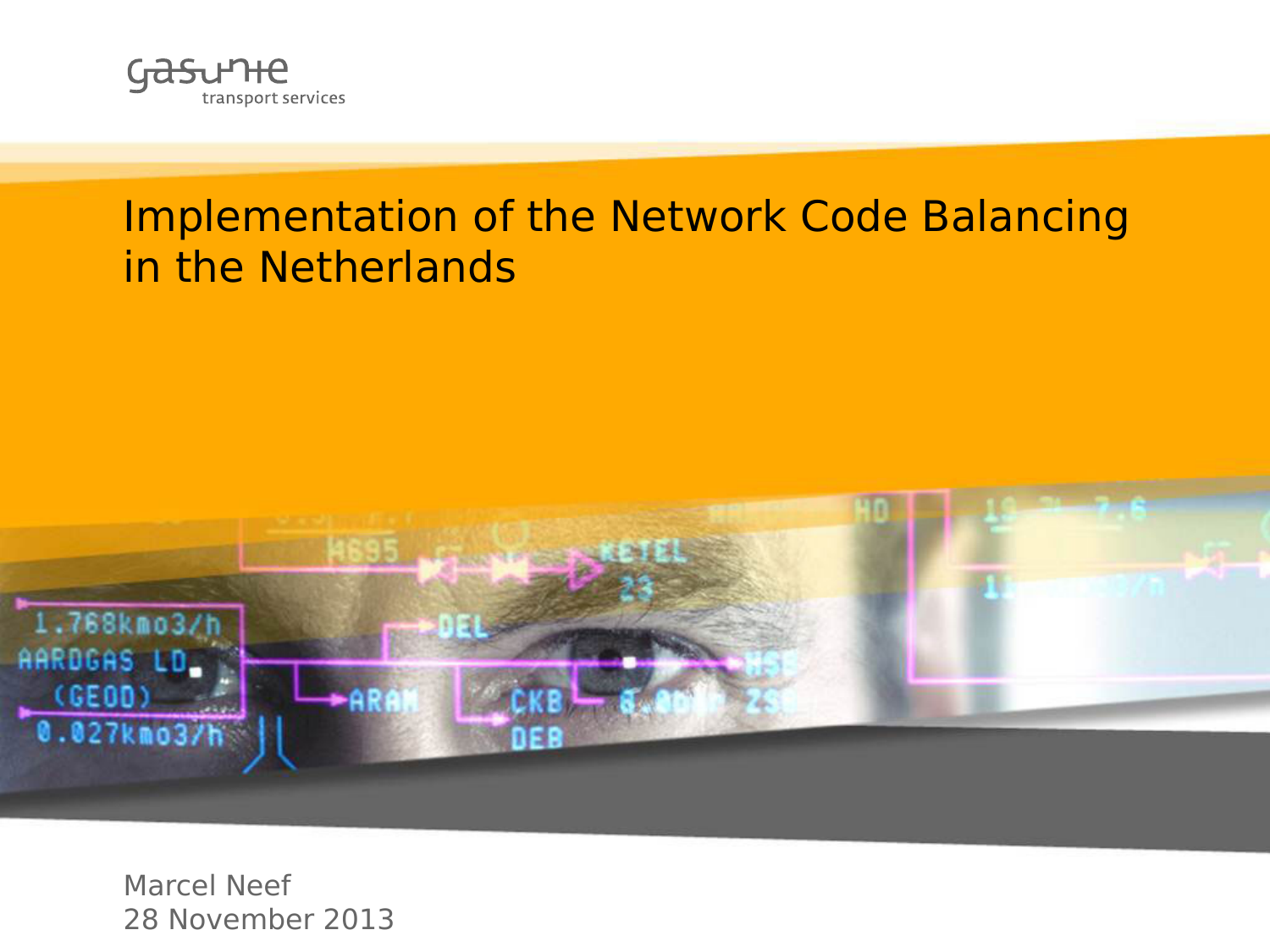

# Implementation of the Network Code Balancing in the Netherlands
Marcel Neef
28 November 2013